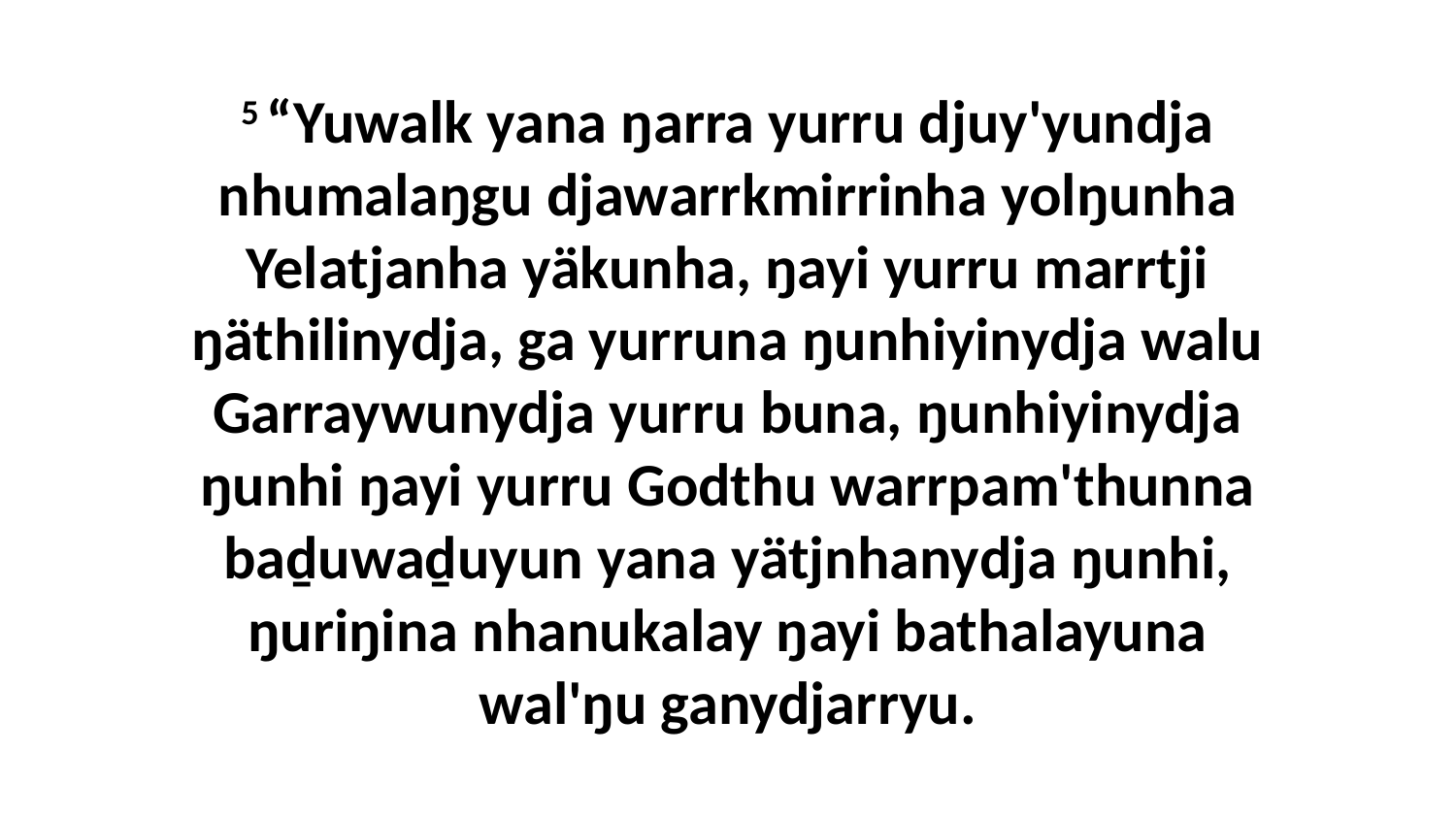

5 “Yuwalk yana ŋarra yurru djuy'yundja nhumalaŋgu djawarrkmirrinha yolŋunha Yelatjanha yäkunha, ŋayi yurru marrtji ŋäthilinydja, ga yurruna ŋunhiyinydja walu Garraywunydja yurru buna, ŋunhiyinydja ŋunhi ŋayi yurru Godthu warrpam'thunna baḏuwaḏuyun yana yätjnhanydja ŋunhi, ŋuriŋina nhanukalay ŋayi bathalayuna wal'ŋu ganydjarryu.